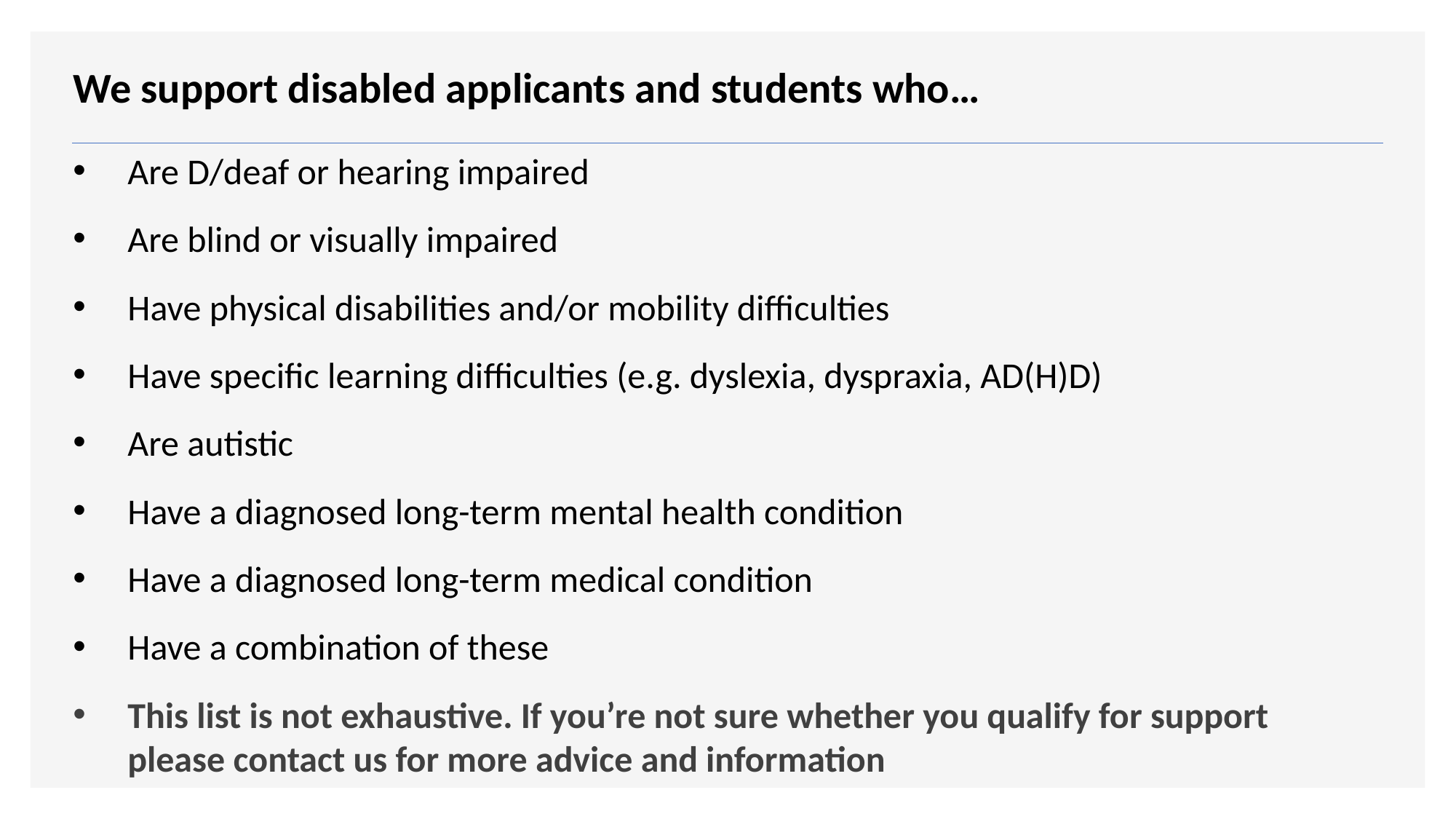

# We support disabled applicants and students who…
Are D/deaf or hearing impaired
Are blind or visually impaired
Have physical disabilities and/or mobility difficulties
Have specific learning difficulties (e.g. dyslexia, dyspraxia, AD(H)D)
Are autistic
Have a diagnosed long-term mental health condition
Have a diagnosed long-term medical condition
Have a combination of these
This list is not exhaustive. If you’re not sure whether you qualify for support please contact us for more advice and information